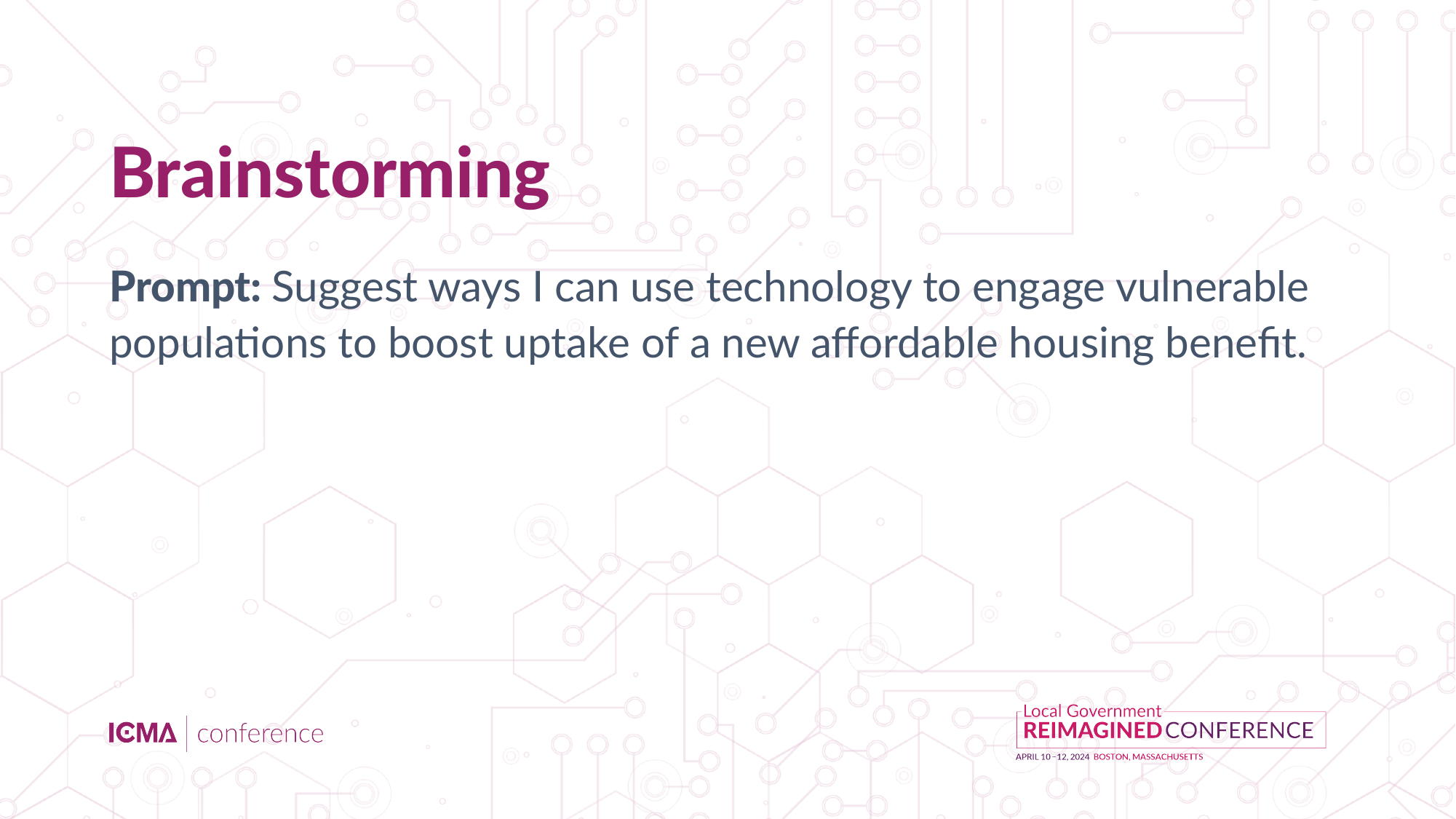

Brainstorming
# Prompt: Suggest ways I can use technology to engage vulnerable populations to boost uptake of a new affordable housing benefit.